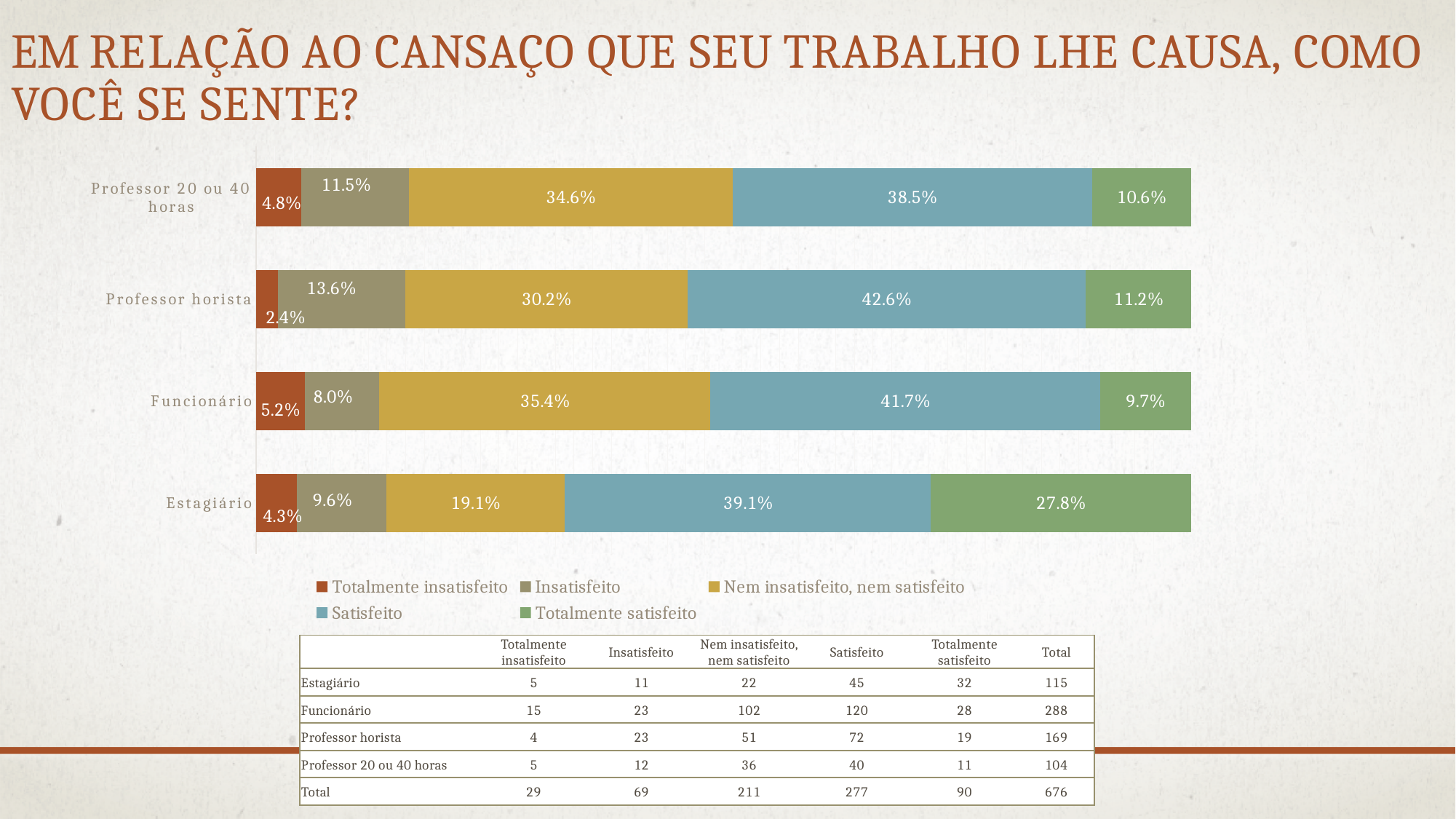

# Em relação ao cansaço que seu trabalho lhe causa, como você se sente?

### Chart

| Category | Totalmente insatisfeito | Insatisfeito | Nem insatisfeito, nem satisfeito | Satisfeito | Totalmente satisfeito |
|---|---|---|---|---|---|
| Estagiário | 0.043478260869565216 | 0.09565217391304348 | 0.19130434782608696 | 0.391304347826087 | 0.2782608695652174 |
| Funcionário | 0.05208333333333333 | 0.0798611111111111 | 0.35416666666666663 | 0.41666666666666663 | 0.09722222222222221 |
| Professor horista | 0.023668639053254437 | 0.13609467455621302 | 0.30177514792899407 | 0.42603550295857984 | 0.11242603550295857 |
| Professor 20 ou 40 horas | 0.04807692307692307 | 0.11538461538461538 | 0.34615384615384615 | 0.3846153846153846 | 0.10576923076923077 |
|  | Totalmente insatisfeito | Insatisfeito | Nem insatisfeito, nem satisfeito | Satisfeito | Totalmente satisfeito | Total |
| --- | --- | --- | --- | --- | --- | --- |
| Estagiário | 5 | 11 | 22 | 45 | 32 | 115 |
| Funcionário | 15 | 23 | 102 | 120 | 28 | 288 |
| Professor horista | 4 | 23 | 51 | 72 | 19 | 169 |
| Professor 20 ou 40 horas | 5 | 12 | 36 | 40 | 11 | 104 |
| Total | 29 | 69 | 211 | 277 | 90 | 676 |